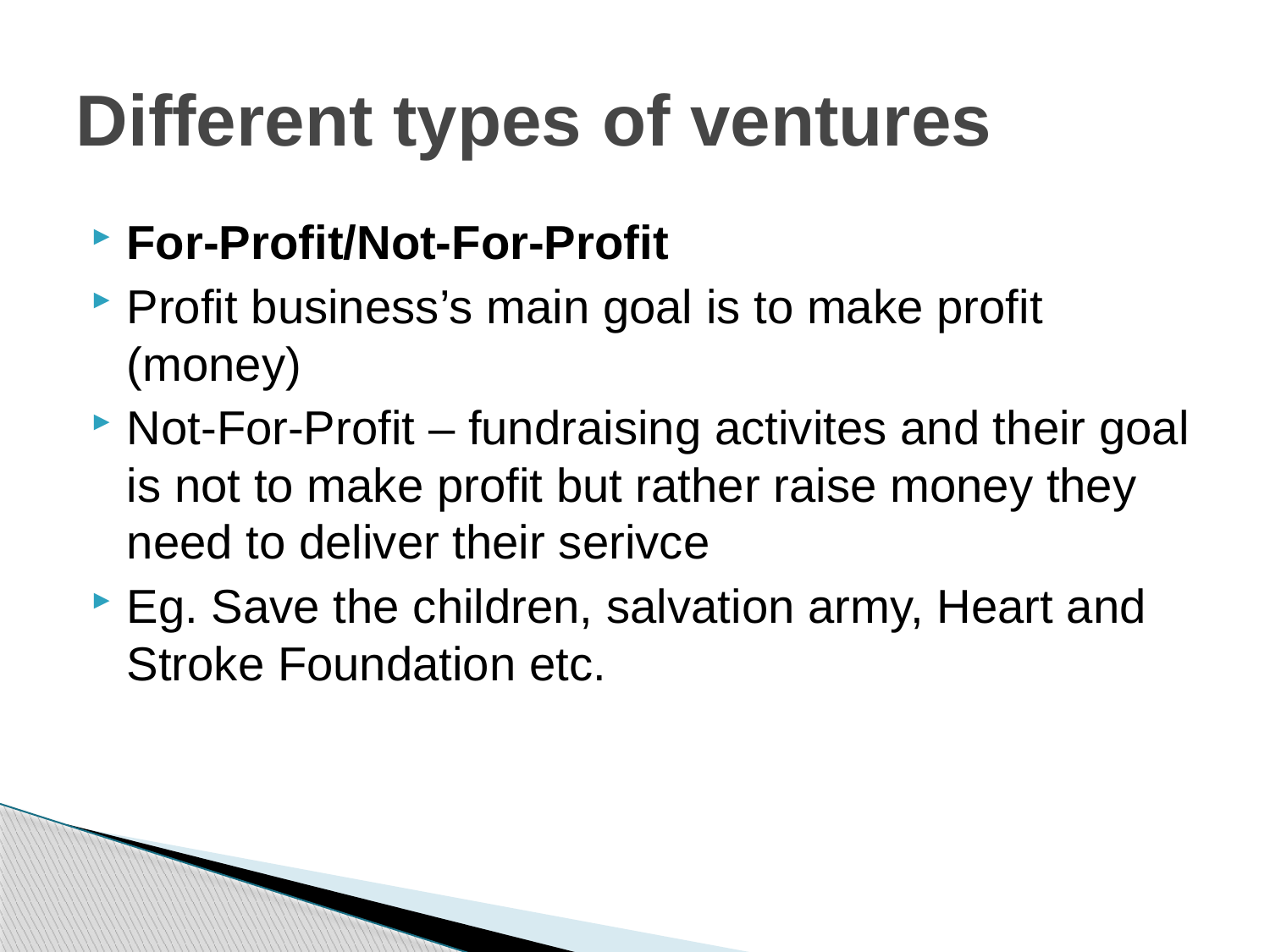

# Different types of ventures
For-Profit/Not-For-Profit
Profit business’s main goal is to make profit (money)
Not-For-Profit – fundraising activites and their goal is not to make profit but rather raise money they need to deliver their serivce
Eg. Save the children, salvation army, Heart and Stroke Foundation etc.